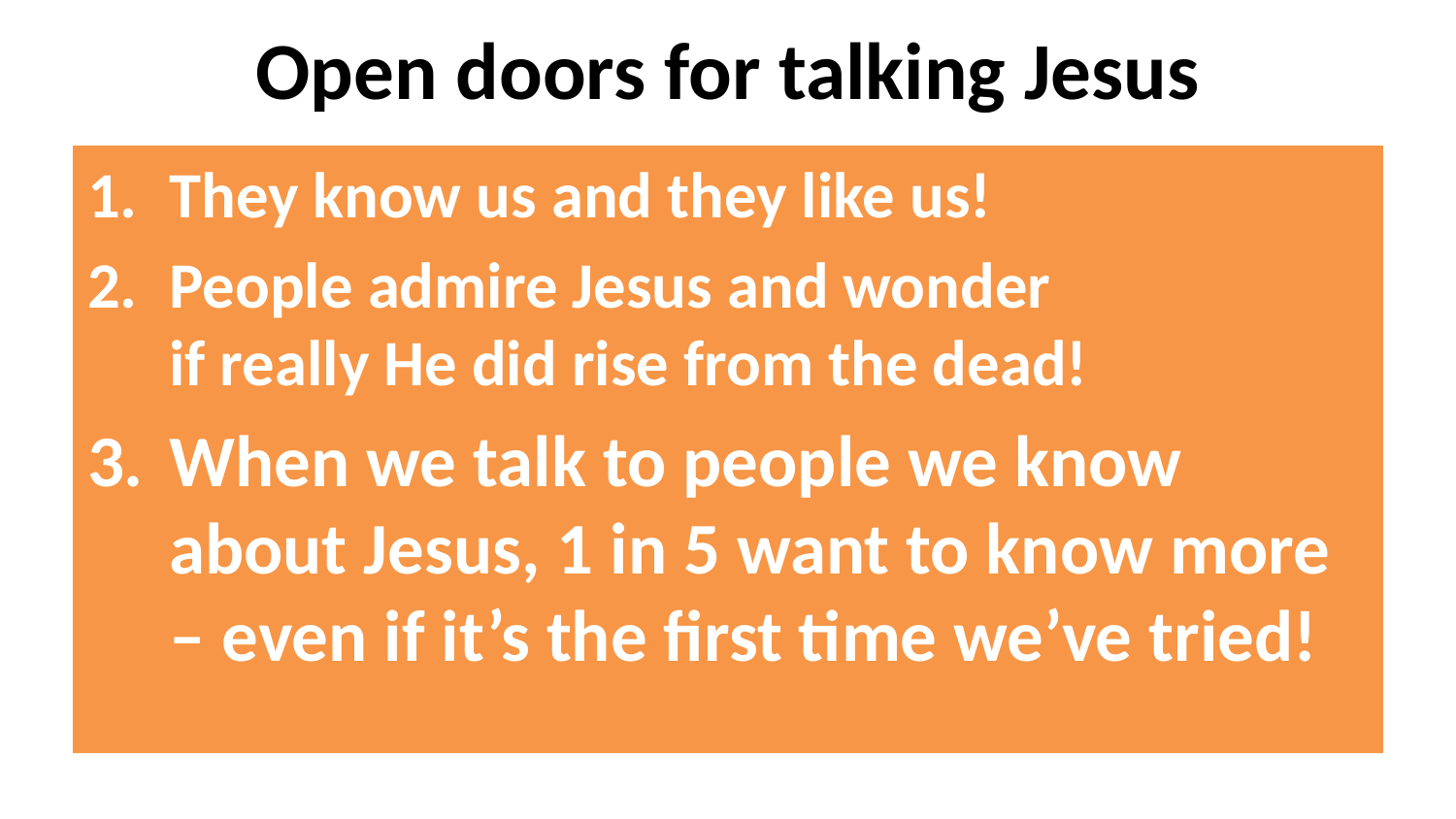

# Open doors for talking Jesus
They know us and they like us!
People admire Jesus and wonder
if really He did rise from the dead!
When we talk to people we know about Jesus, 1 in 5 want to know more – even if it’s the first time we’ve tried!